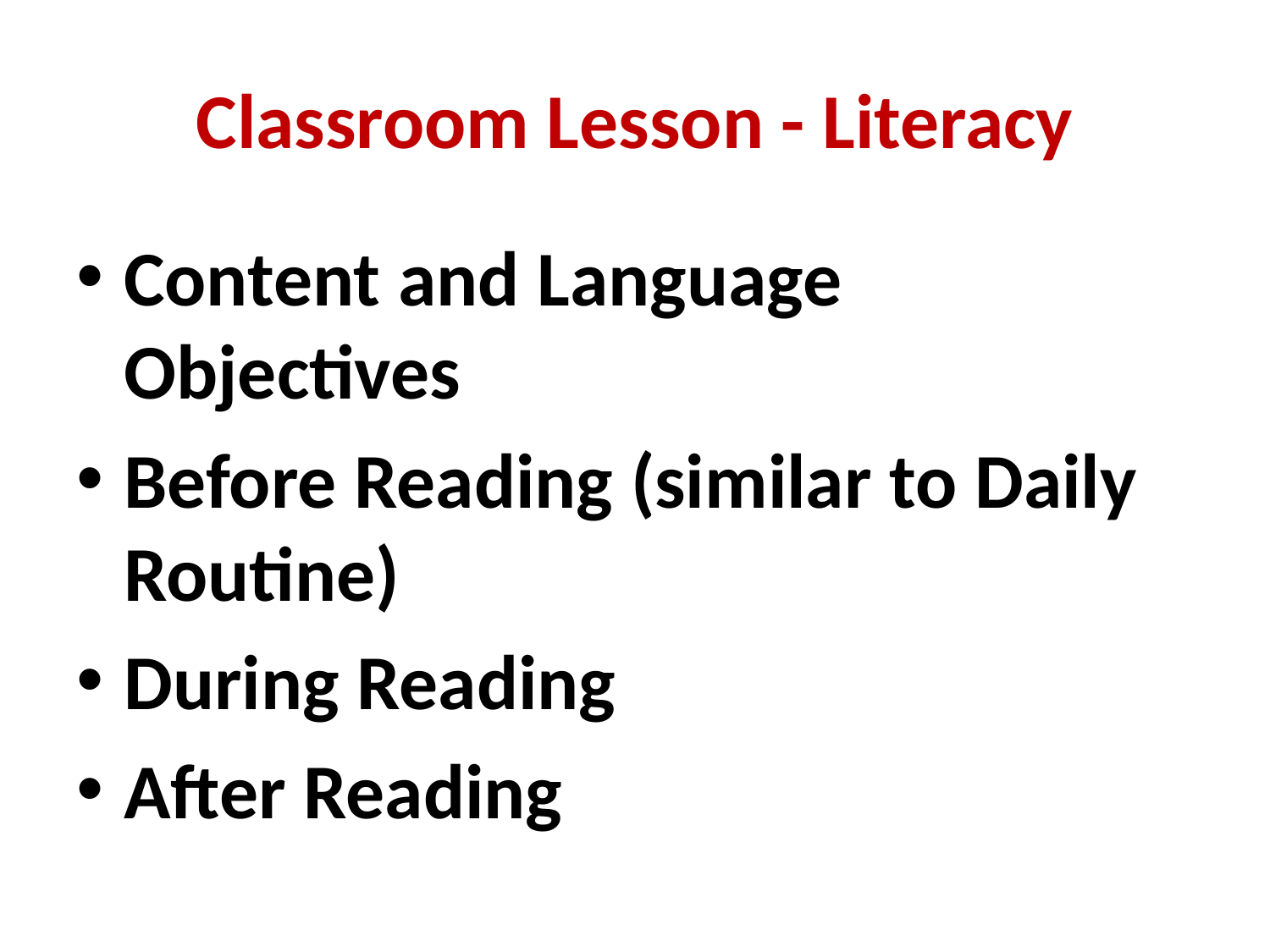

# Classroom Lesson - Literacy
Content and Language Objectives
Before Reading (similar to Daily Routine)
During Reading
After Reading